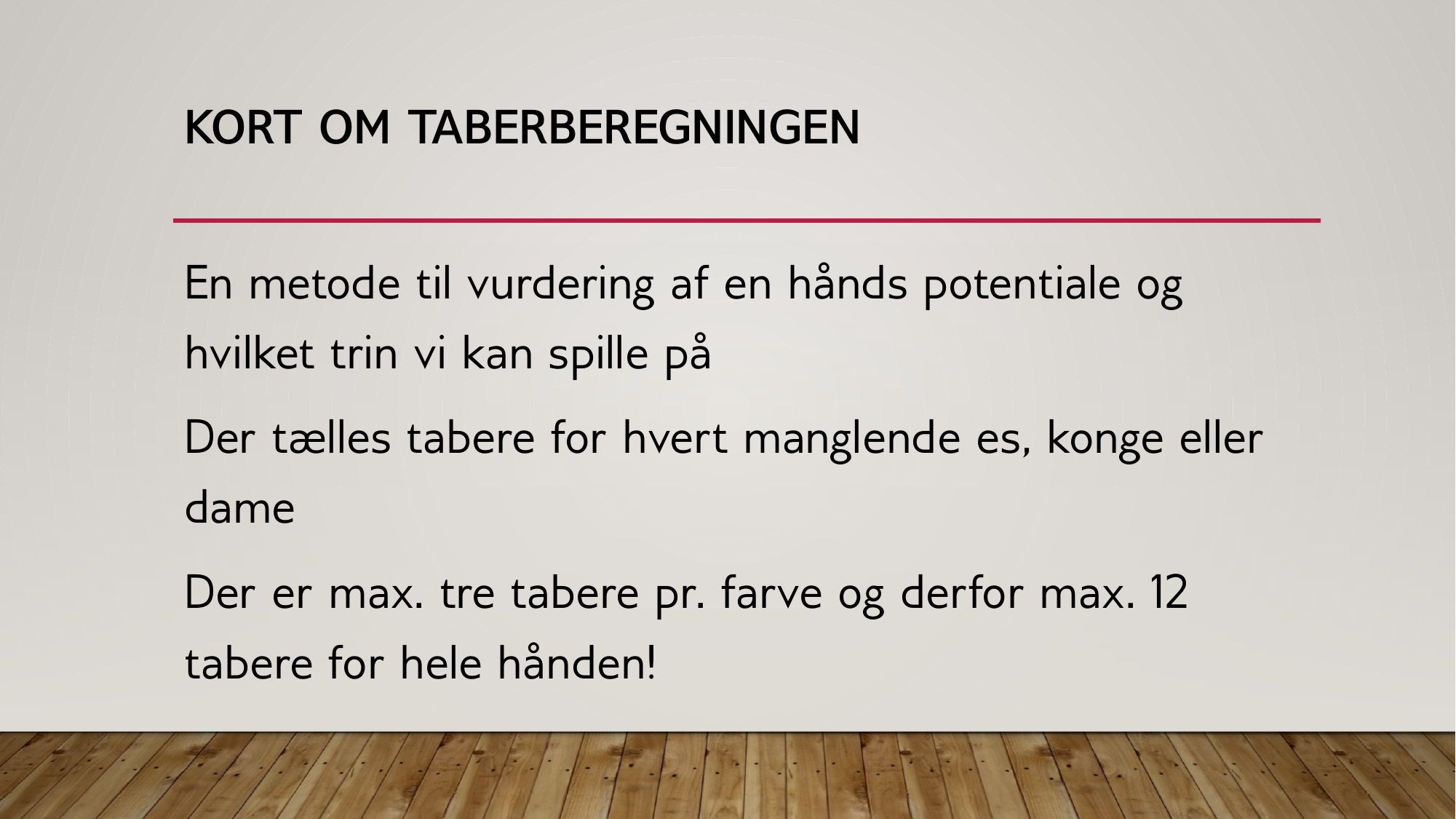

# Kort om taberberegningen
En metode til vurdering af en hånds potentiale og hvilket trin vi kan spille på
Der tælles tabere for hvert manglende es, konge eller dame
Der er max. tre tabere pr. farve og derfor max. 12 tabere for hele hånden!